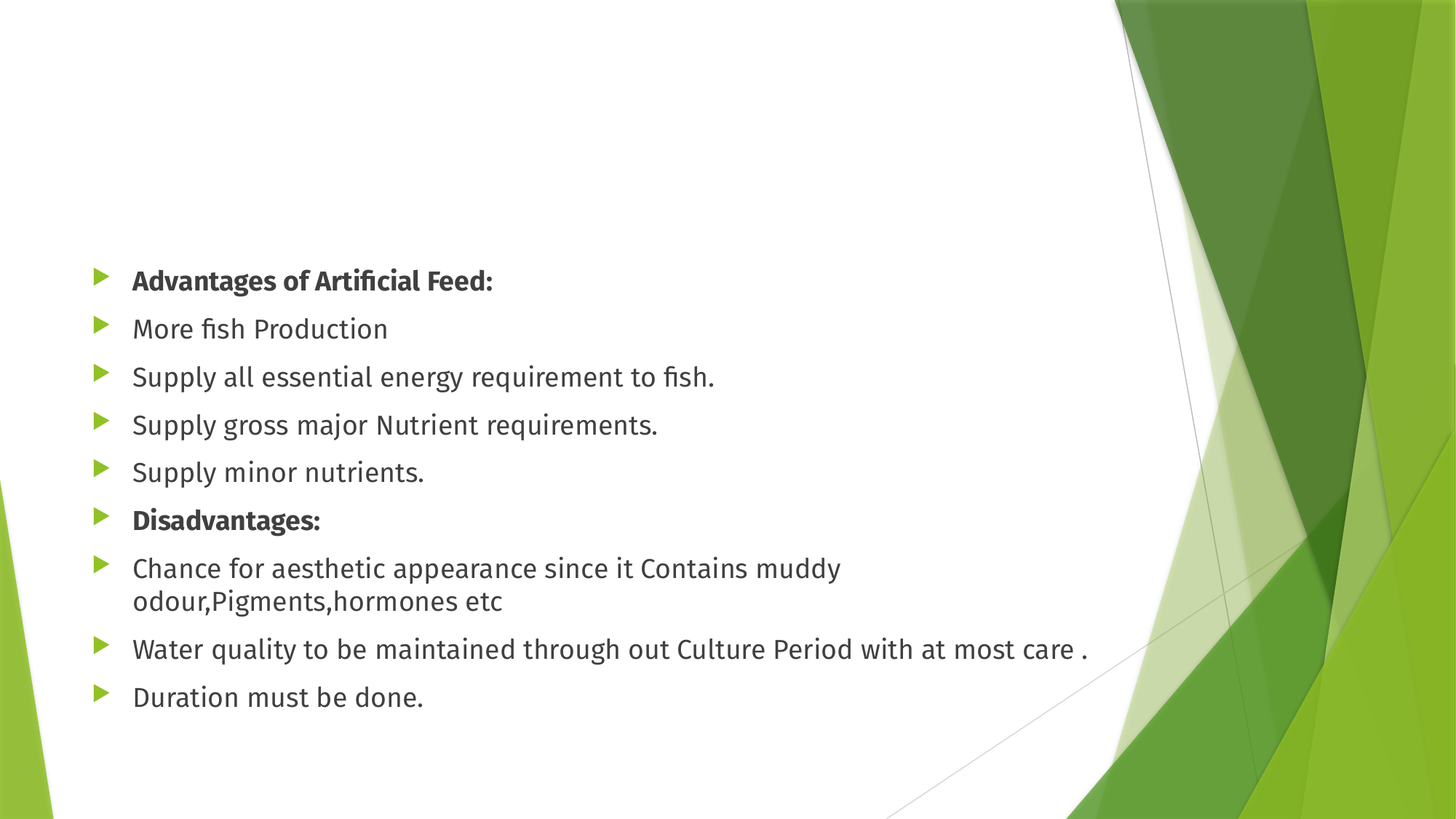

Advantages of Artificial Feed:
More fish Production
Supply all essential energy requirement to fish.
Supply gross major Nutrient requirements.
Supply minor nutrients.
Disadvantages:
Chance for aesthetic appearance since it Contains muddy odour,Pigments,hormones etc
Water quality to be maintained through out Culture Period with at most care .
Duration must be done.